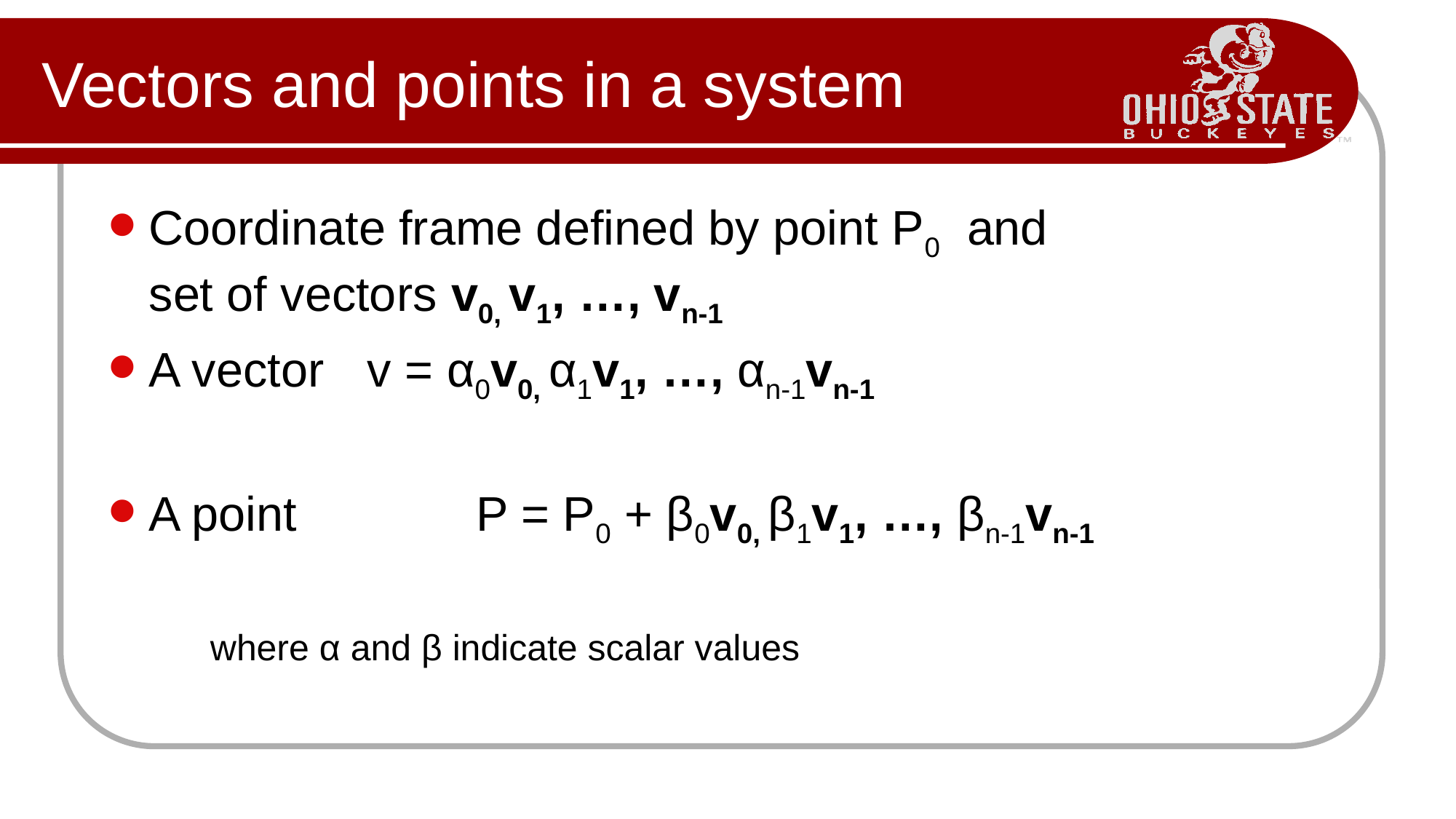

# Vectors and points in a system
Coordinate frame defined by point P0  and                     set of vectors v0, v1, …, vn-1
A vector	v = α0v0, α1v1, …, αn-1vn-1

A point		P = P0 + β0v0, β1v1, …, βn-1vn-1

where α and β indicate scalar values